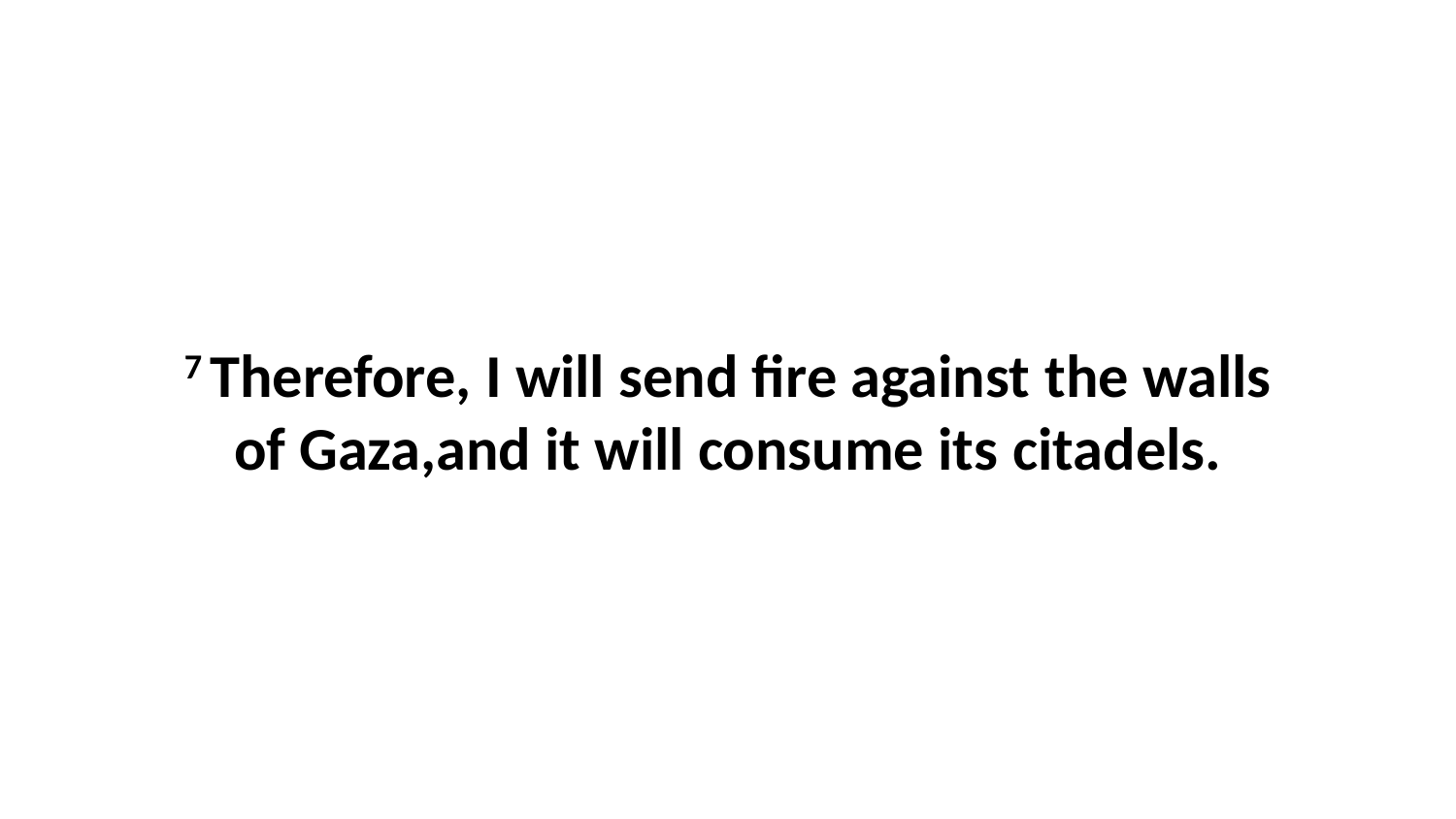

7 Therefore, I will send fire against the walls of Gaza,and it will consume its citadels.